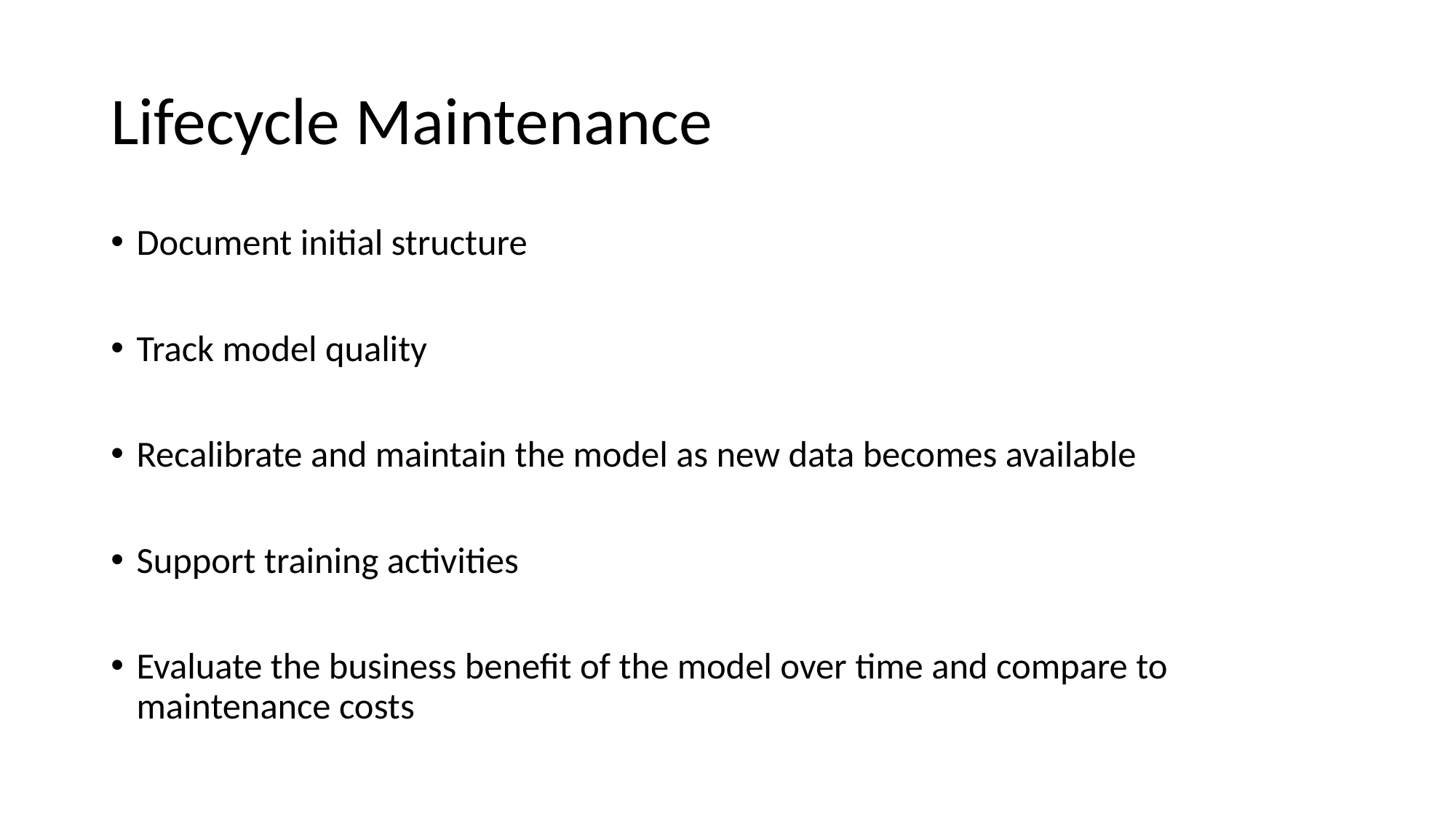

# Lifecycle Maintenance
Document initial structure

Track model quality

Recalibrate and maintain the model as new data becomes available

Support training activities

Evaluate the business benefit of the model over time and compare to maintenance costs